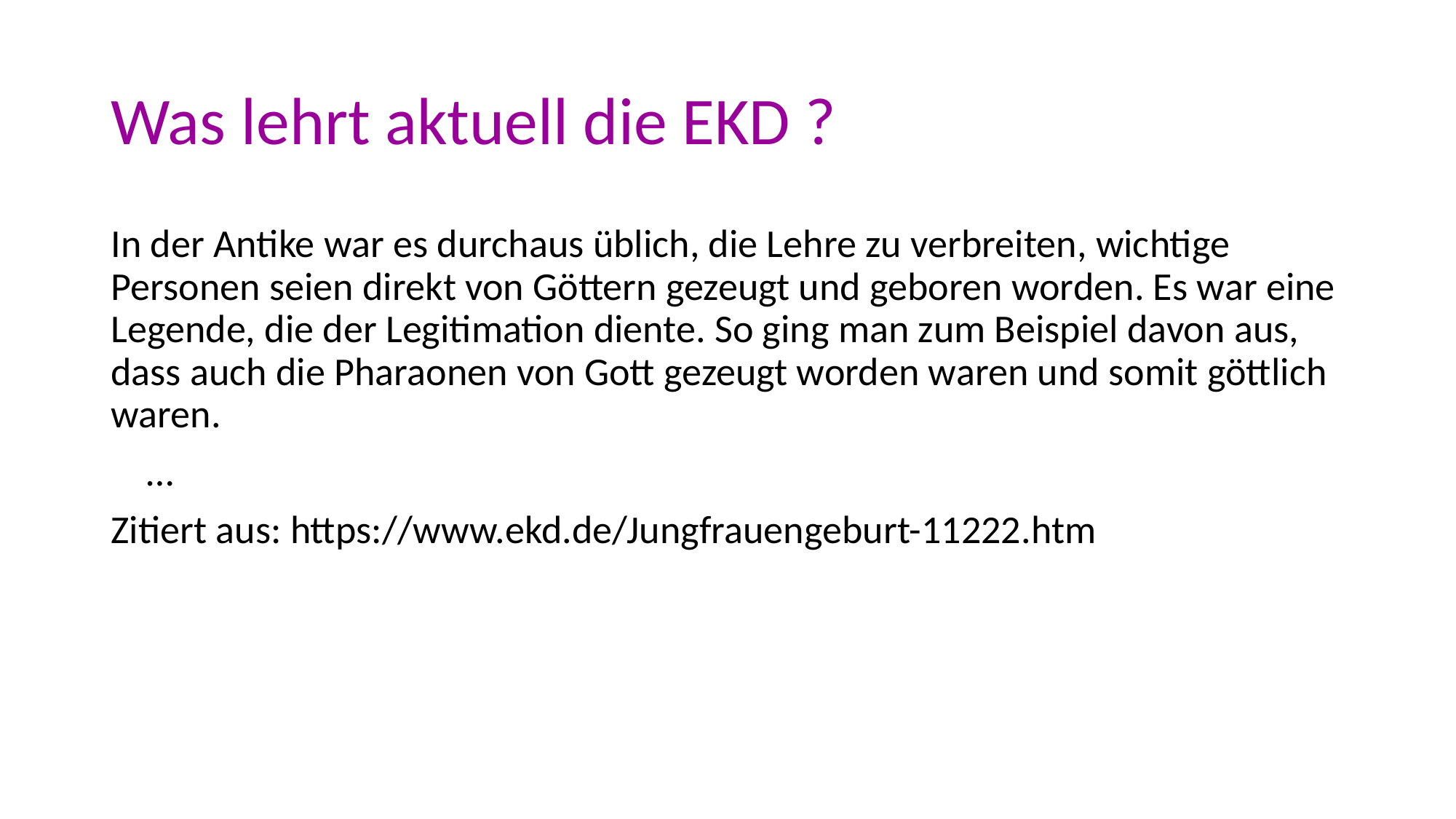

# Was lehrt aktuell die EKD ?
In der Antike war es durchaus üblich, die Lehre zu verbreiten, wichtige Personen seien direkt von Göttern gezeugt und geboren worden. Es war eine Legende, die der Legitimation diente. So ging man zum Beispiel davon aus, dass auch die Pharaonen von Gott gezeugt worden waren und somit göttlich waren.
    …
Zitiert aus: https://www.ekd.de/Jungfrauengeburt-11222.htm